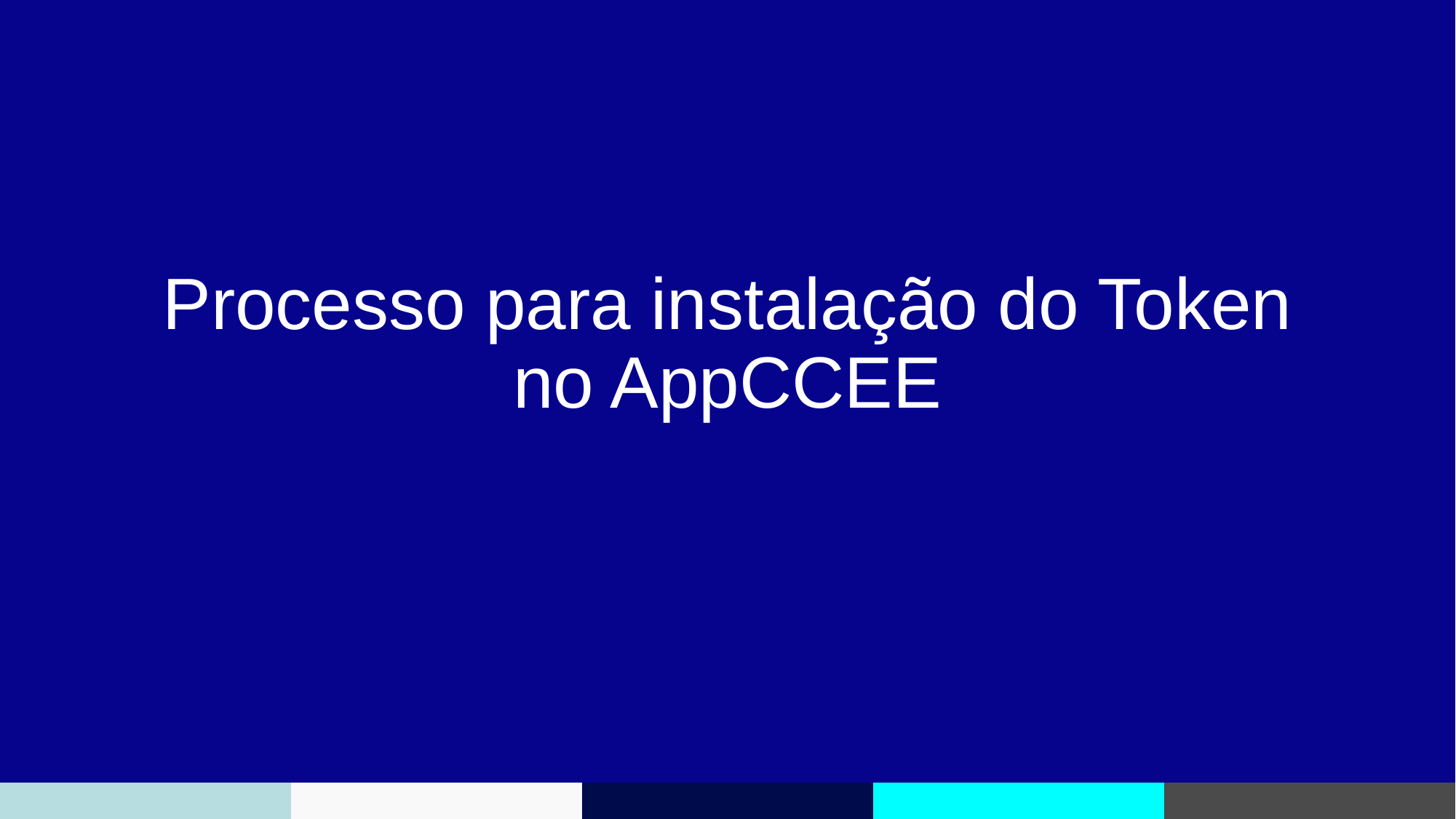

# Processo para instalação do Token no AppCCEE